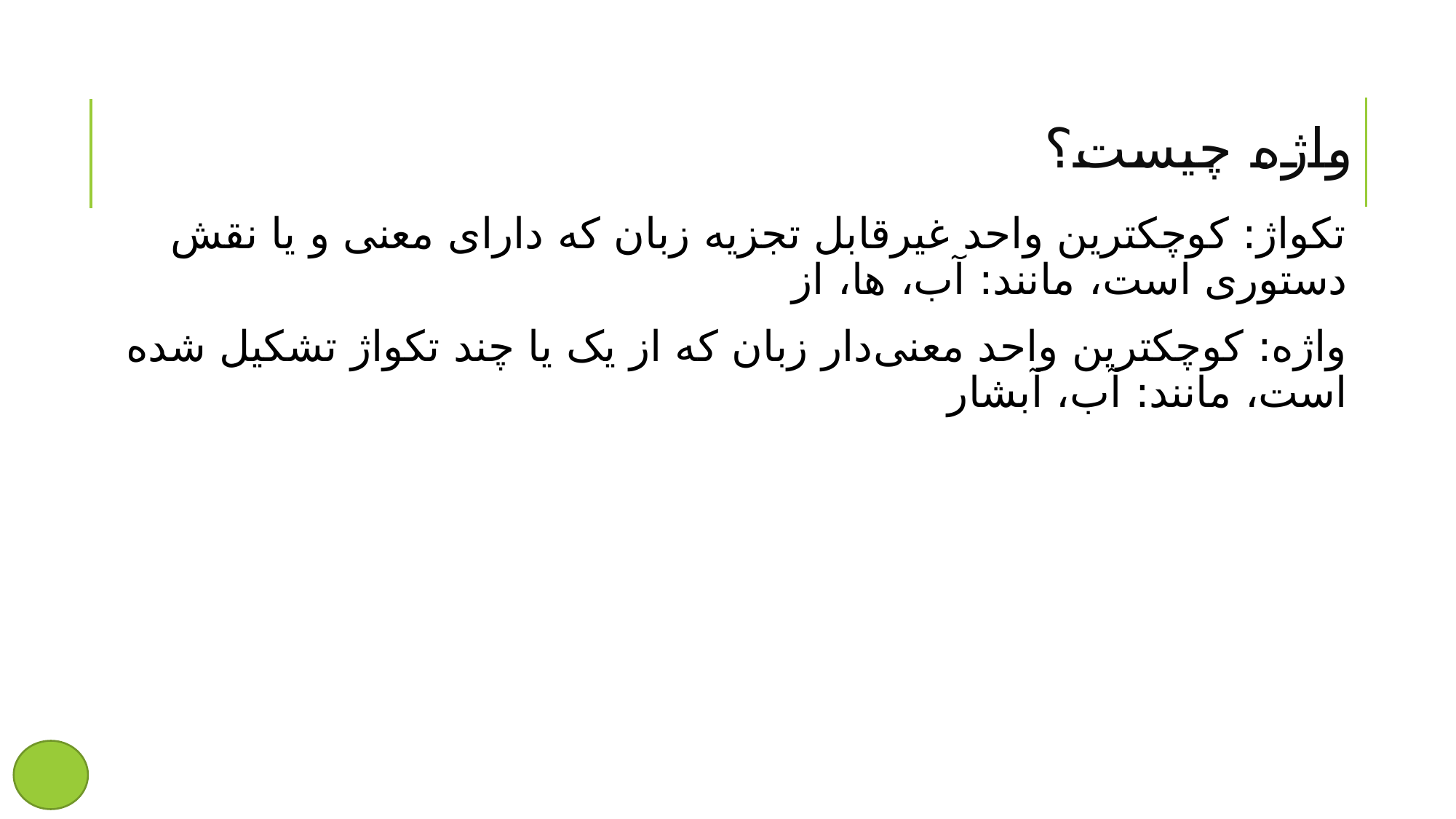

# واژه چیست؟
تکواژ: کوچک‏ترین واحد غیرقابل تجزیه زبان که دارای معنی و یا نقش دستوری است، مانند: آب، ها، از
واژه: کوچک‏ترین واحد معنی‌دار زبان که از یک یا چند تکواژ تشکیل شده است، مانند: آب، آبشار